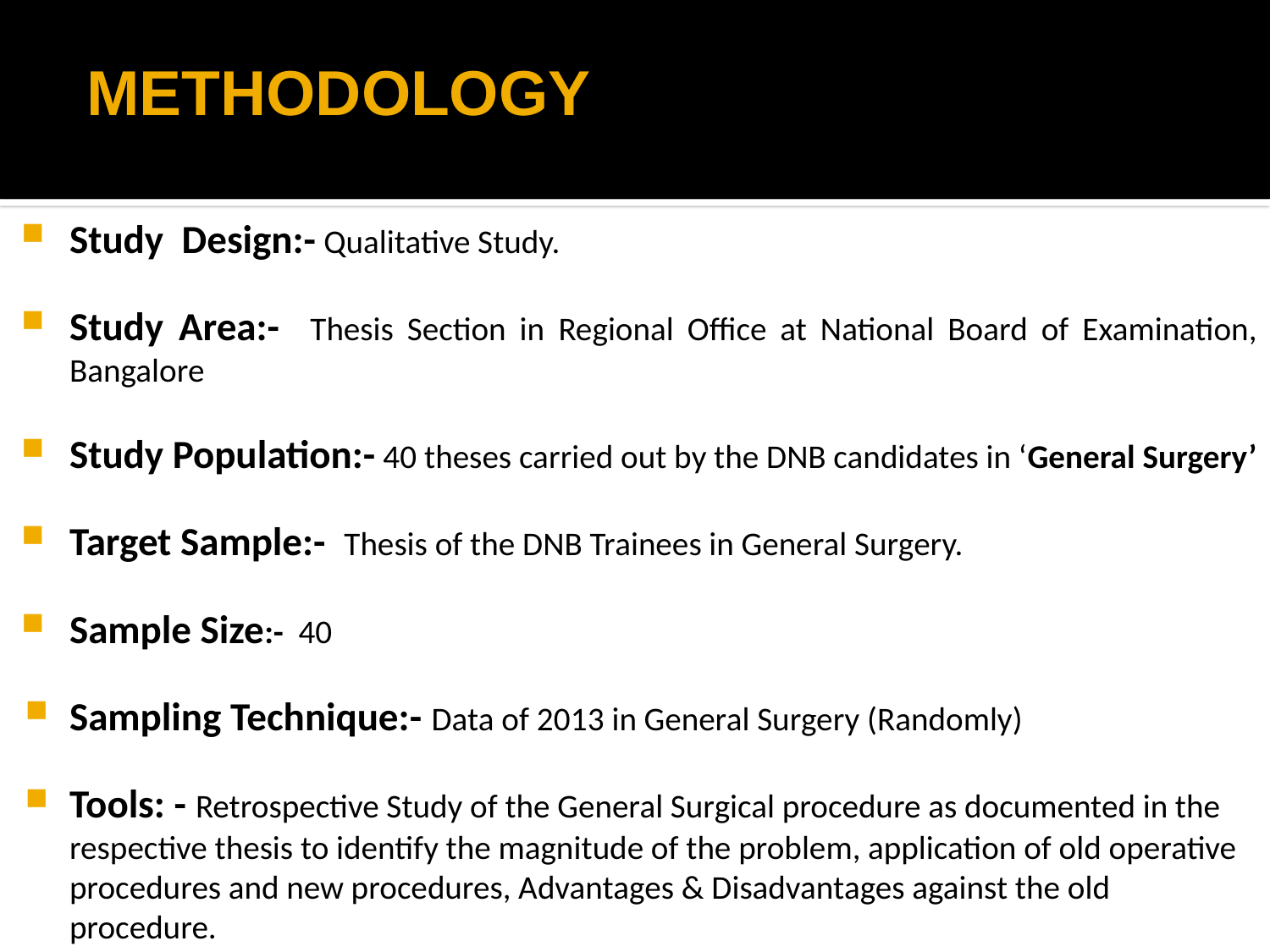

# METHODOLOGY
Study  Design:- Qualitative Study.

Study Area:-  Thesis Section in Regional Office at National Board of Examination, Bangalore

Study Population:- 40 theses carried out by the DNB candidates in ‘General Surgery’

Target Sample:-  Thesis of the DNB Trainees in General Surgery.

Sample Size:-  40

Sampling Technique:- Data of 2013 in General Surgery (Randomly)

Tools: - Retrospective Study of the General Surgical procedure as documented in the respective thesis to identify the magnitude of the problem, application of old operative procedures and new procedures, Advantages & Disadvantages against the old procedure.